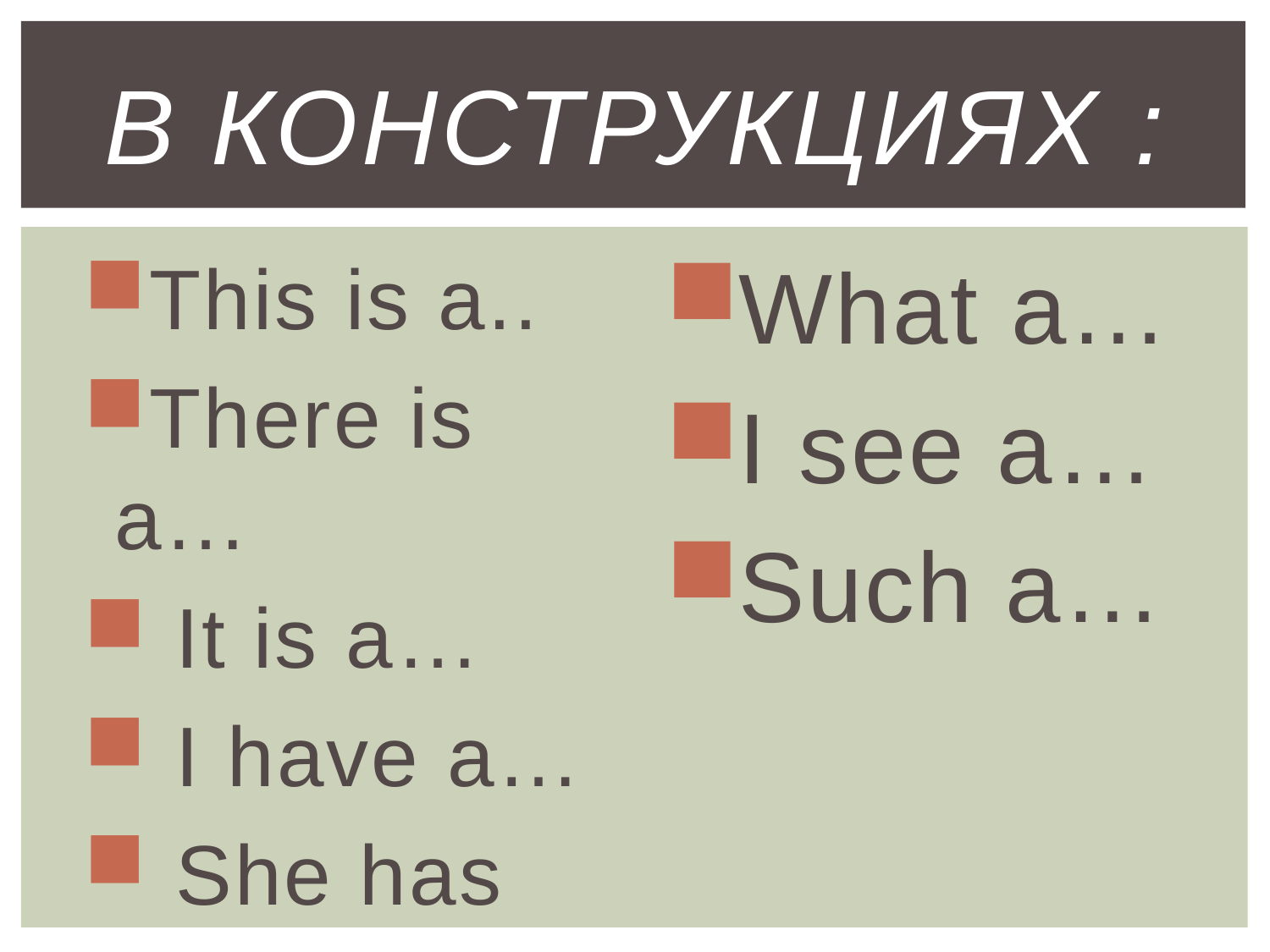

# В конструкциях :
This is a..
There is a…
 It is a…
 I have a…
 She has a…
What a…
I see a…
Such a…